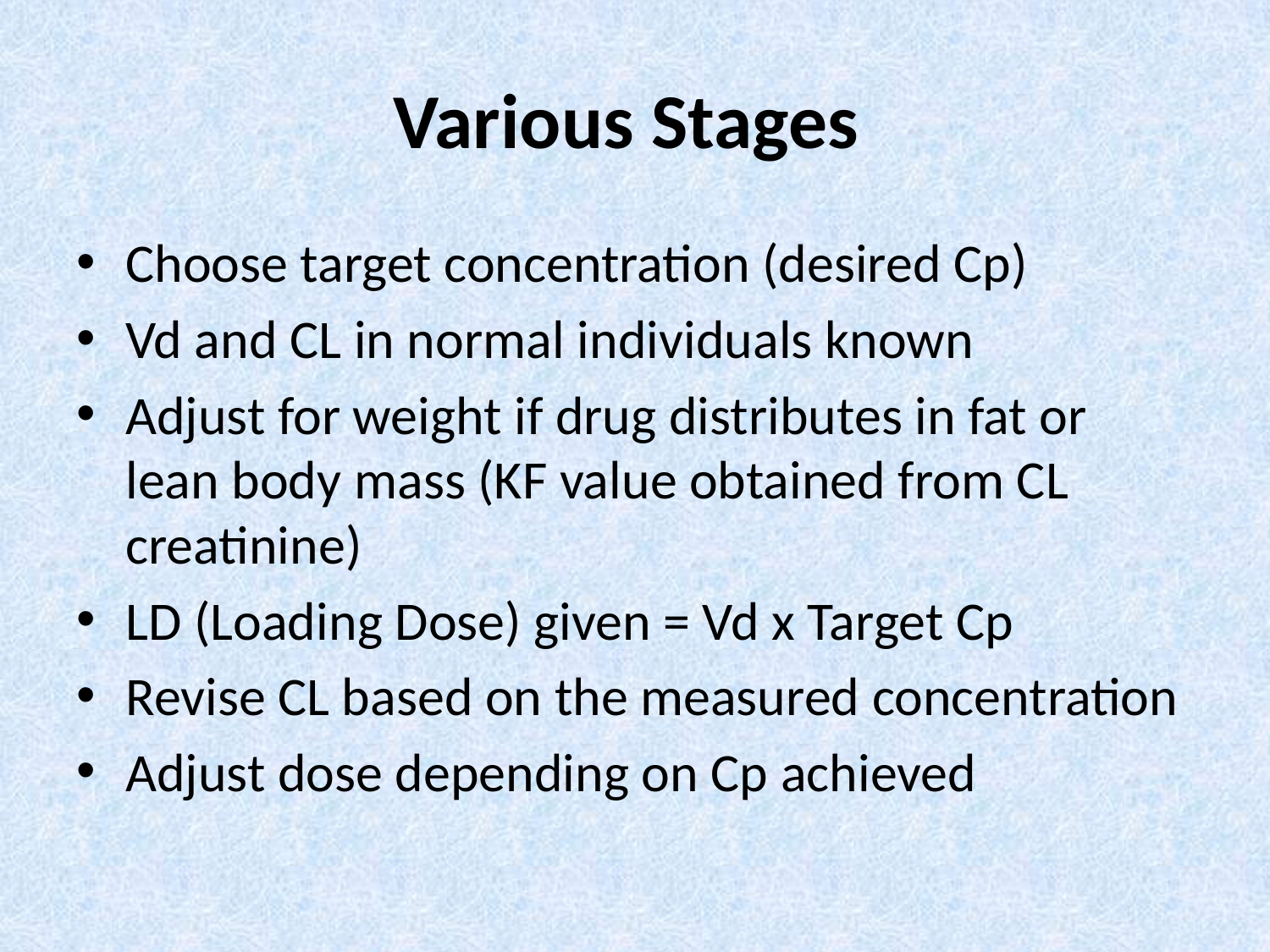

# Various Stages
Choose target concentration (desired Cp)
Vd and CL in normal individuals known
Adjust for weight if drug distributes in fat or lean body mass (KF value obtained from CL creatinine)
LD (Loading Dose) given = Vd x Target Cp
Revise CL based on the measured concentration
Adjust dose depending on Cp achieved